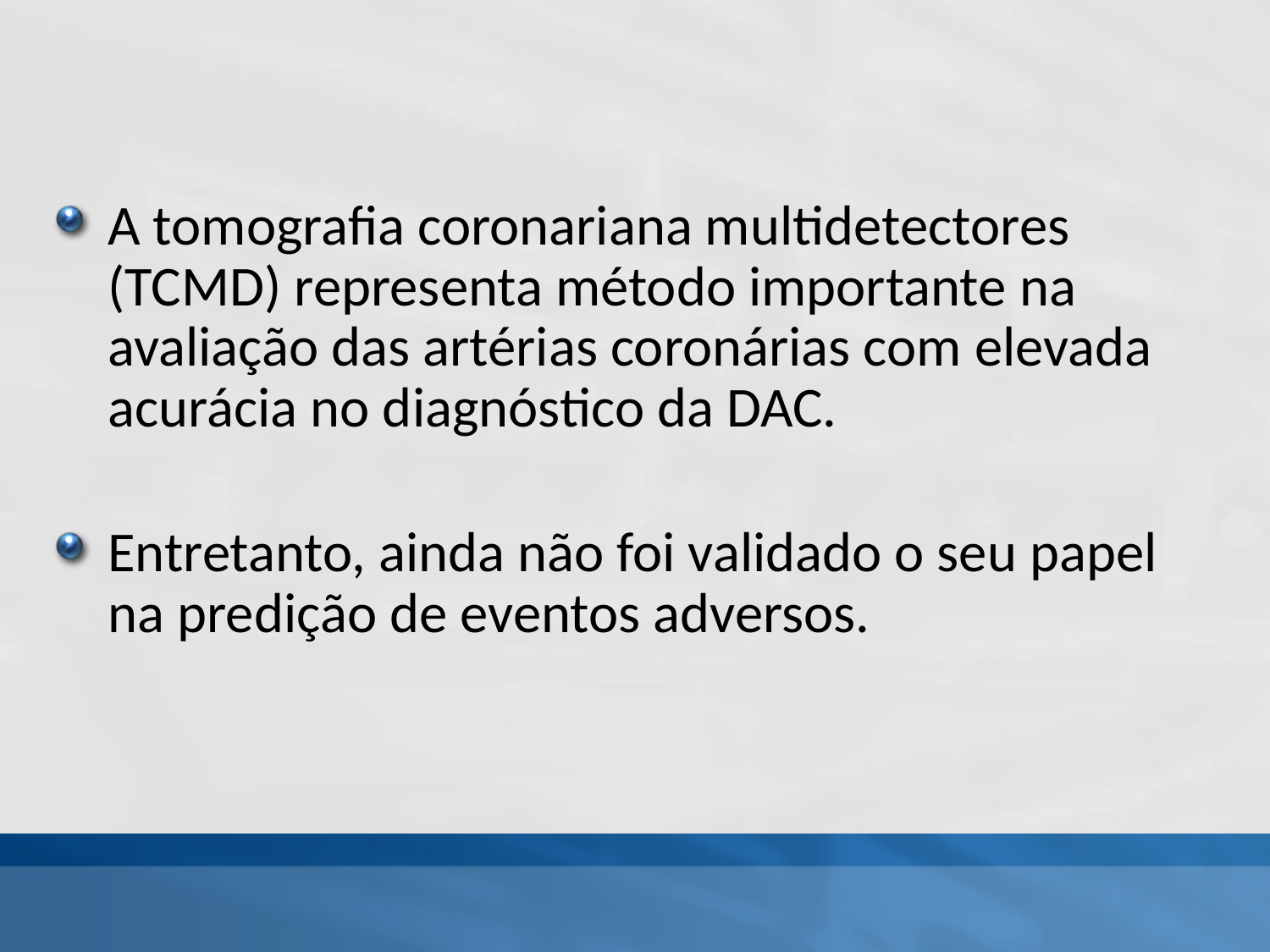

A tomografia coronariana multidetectores (TCMD) representa método importante na avaliação das artérias coronárias com elevada acurácia no diagnóstico da DAC.

Entretanto, ainda não foi validado o seu papel na predição de eventos adversos.